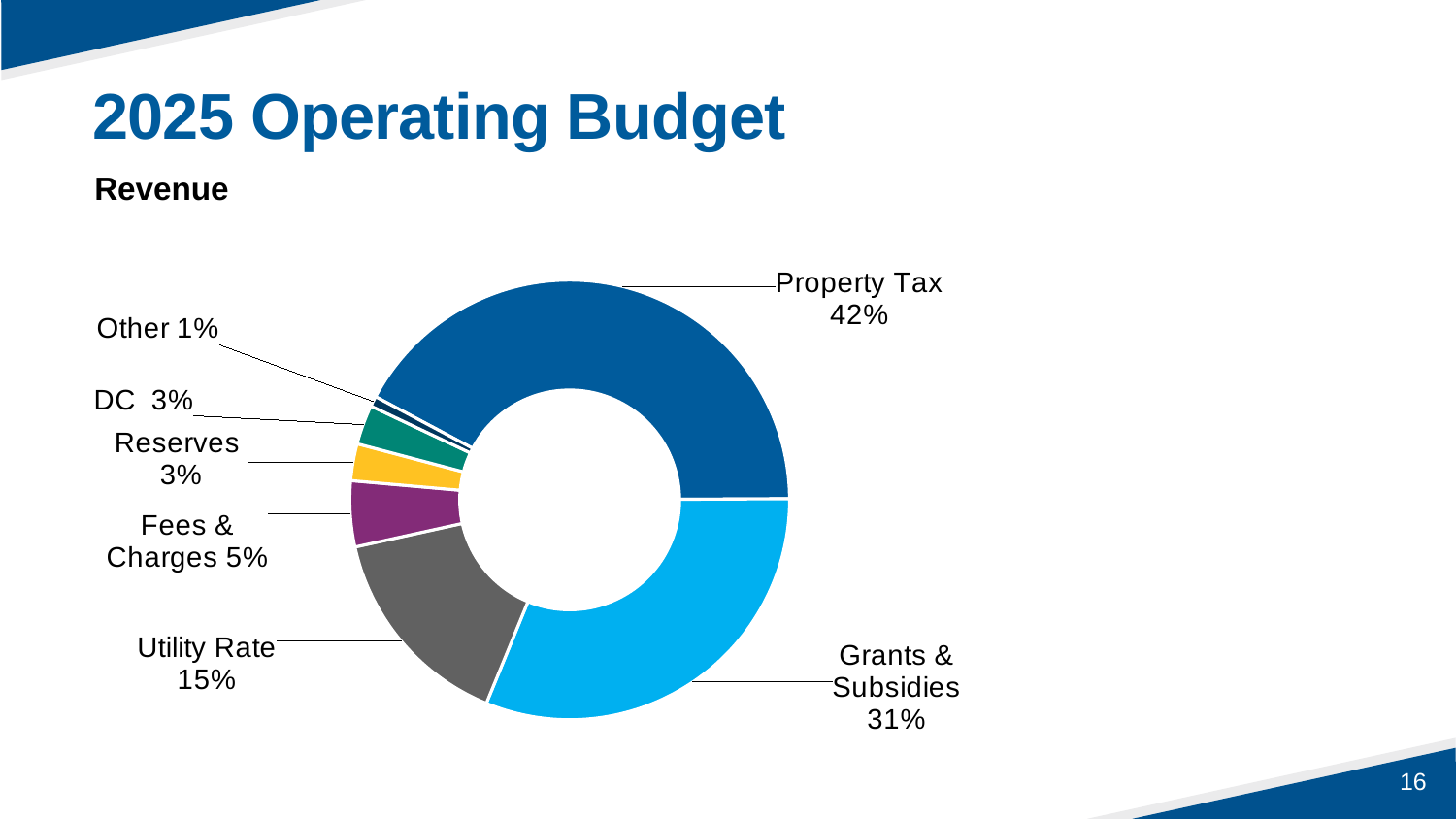

# 2025 Operating Budget
Revenue

### Chart

| Category | Revenue |
|---|---|
| Property Tax | 0.42140042797927046 |
| Grants & Subsidies | 0.3127292902961882 |
| Utility Rate | 0.15369774768119263 |
| Fees & Charges | 0.04844995718197059 |
| Reserves  | 0.02708150024926928 |
| DC  | 0.029118204648067962 |
| Other | 0.007522871964040813 |